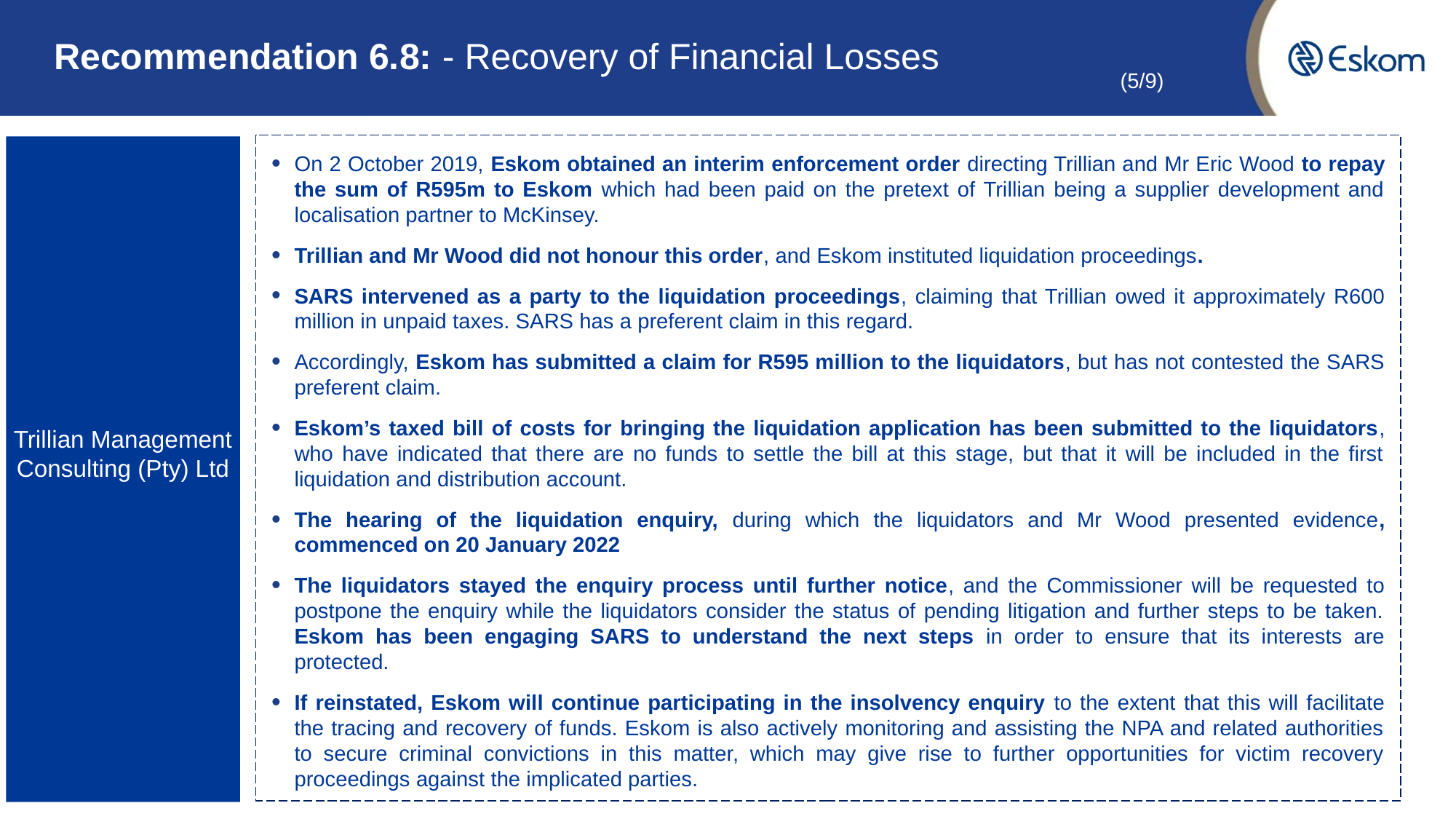

# Recommendation 6.8: - Recovery of Financial Losses
(5/9)

Trillian Management Consulting (Pty) Ltd

On 2 October 2019, Eskom obtained an interim enforcement order directing Trillian and Mr Eric Wood to repay the sum of R595m to Eskom which had been paid on the pretext of Trillian being a supplier development and localisation partner to McKinsey.
Trillian and Mr Wood did not honour this order, and Eskom instituted liquidation proceedings.
SARS intervened as a party to the liquidation proceedings, claiming that Trillian owed it approximately R600 million in unpaid taxes. SARS has a preferent claim in this regard.
Accordingly, Eskom has submitted a claim for R595 million to the liquidators, but has not contested the SARS preferent claim.
Eskom’s taxed bill of costs for bringing the liquidation application has been submitted to the liquidators, who have indicated that there are no funds to settle the bill at this stage, but that it will be included in the first liquidation and distribution account.
The hearing of the liquidation enquiry, during which the liquidators and Mr Wood presented evidence, commenced on 20 January 2022
The liquidators stayed the enquiry process until further notice, and the Commissioner will be requested to postpone the enquiry while the liquidators consider the status of pending litigation and further steps to be taken. Eskom has been engaging SARS to understand the next steps in order to ensure that its interests are protected.
If reinstated, Eskom will continue participating in the insolvency enquiry to the extent that this will facilitate the tracing and recovery of funds. Eskom is also actively monitoring and assisting the NPA and related authorities to secure criminal convictions in this matter, which may give rise to further opportunities for victim recovery proceedings against the implicated parties.